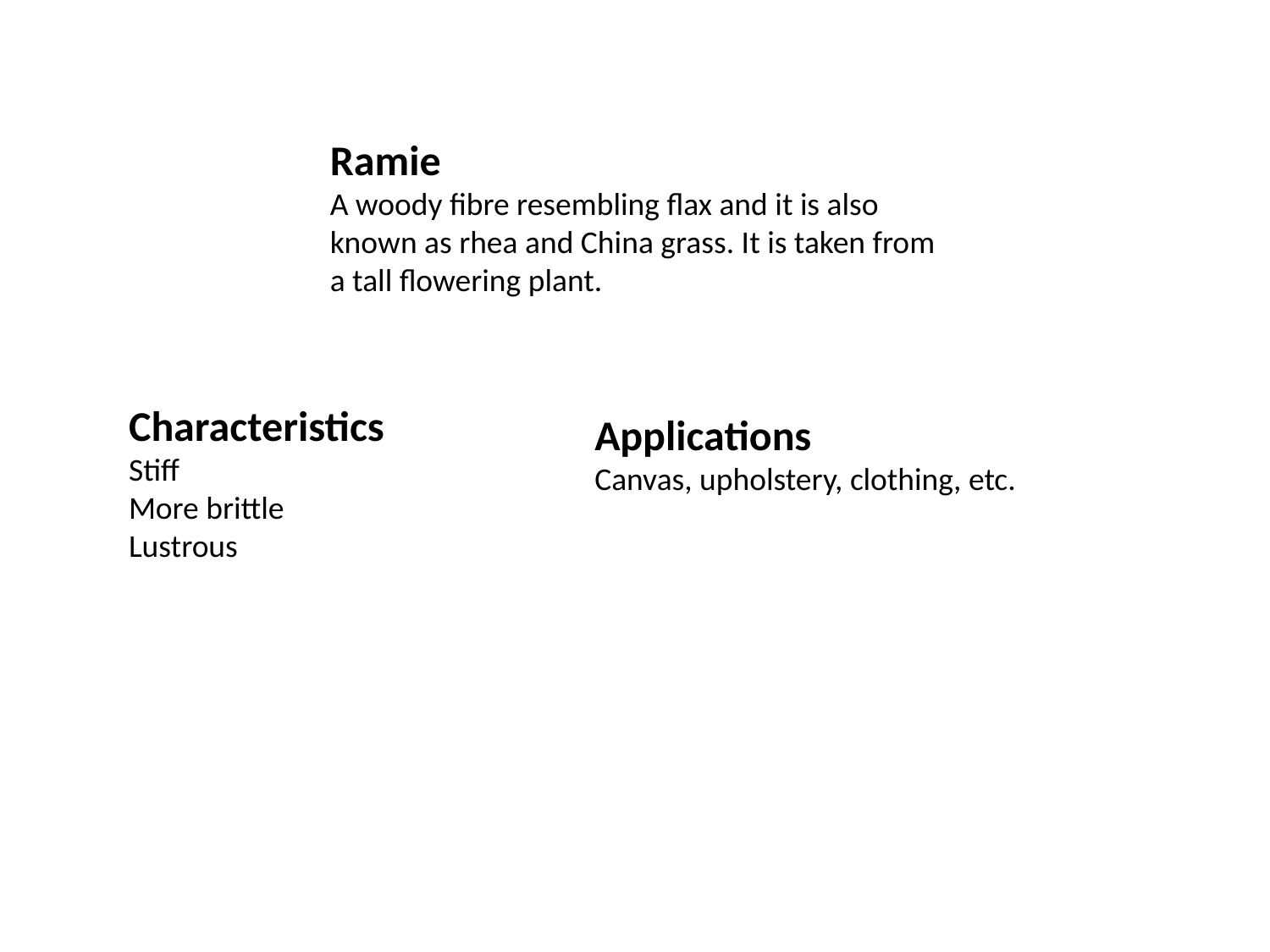

Ramie
A woody fibre resembling flax and it is also known as rhea and China grass. It is taken from a tall flowering plant.
Characteristics
Stiff
More brittle
Lustrous
Applications
Canvas, upholstery, clothing, etc.